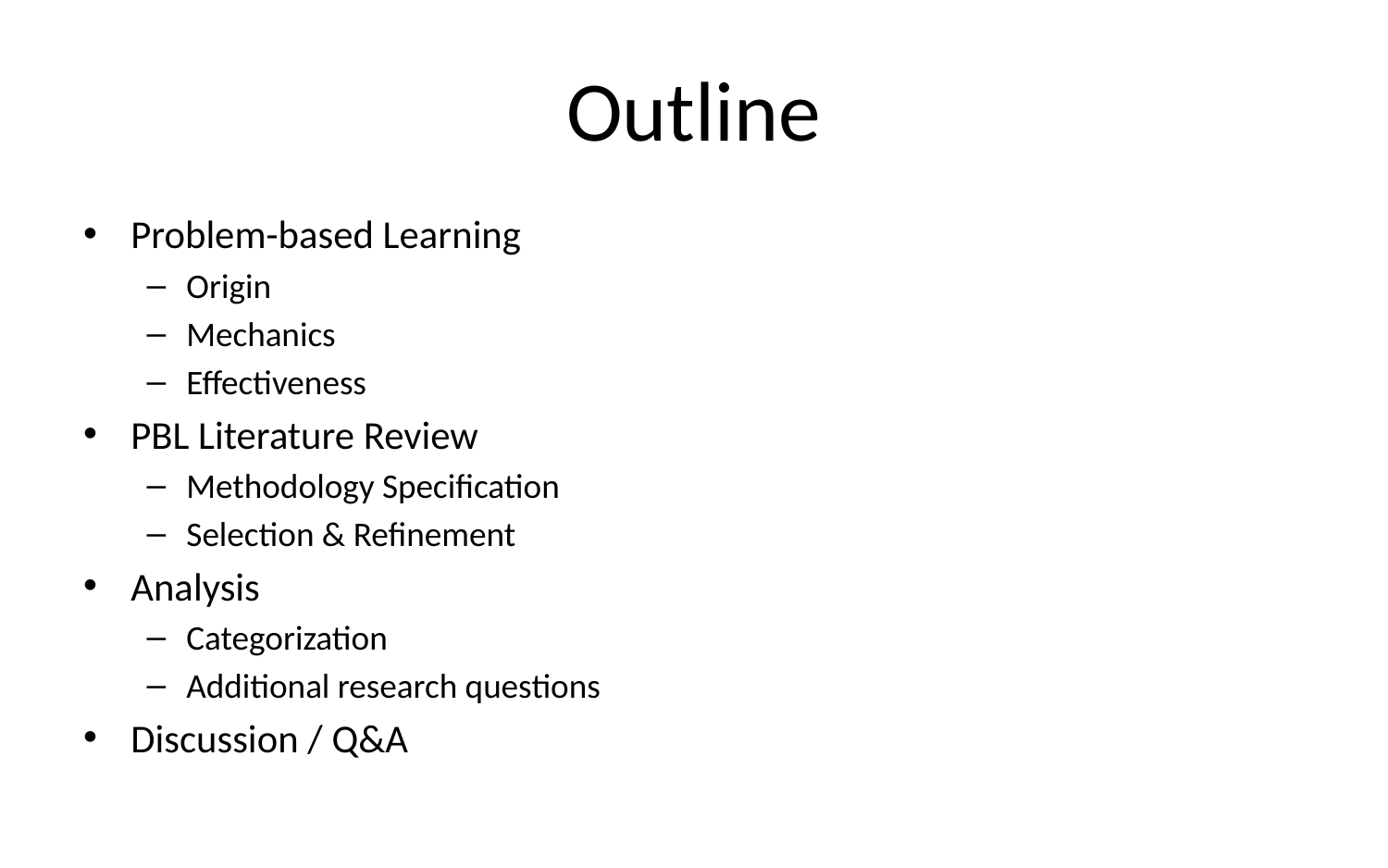

# Outline
Problem-based Learning
Origin
Mechanics
Effectiveness
PBL Literature Review
Methodology Specification
Selection & Refinement
Analysis
Categorization
Additional research questions
Discussion / Q&A